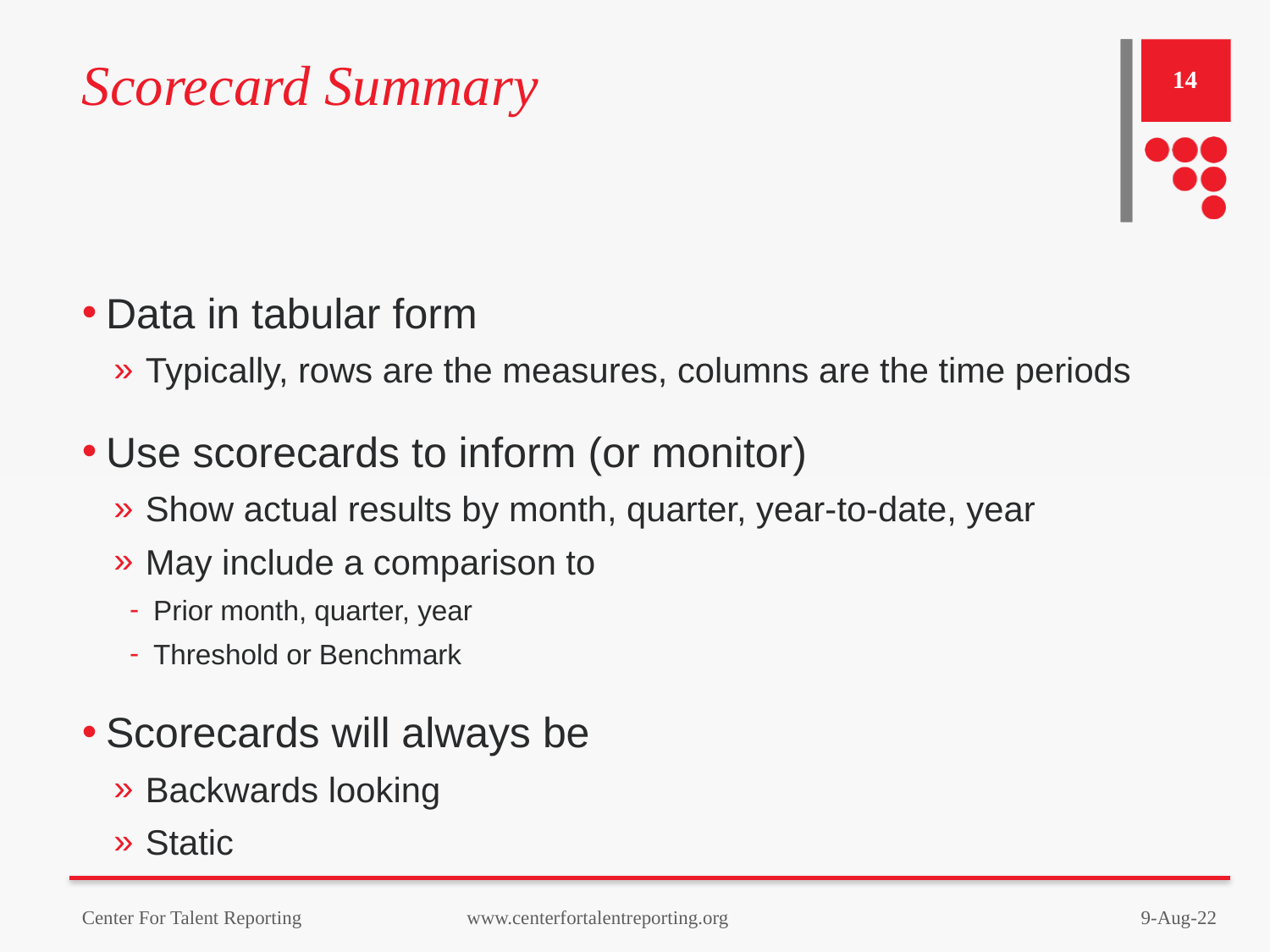

# Scorecard Summary
14
Data in tabular form
Typically, rows are the measures, columns are the time periods
Use scorecards to inform (or monitor)
Show actual results by month, quarter, year-to-date, year
May include a comparison to
Prior month, quarter, year
Threshold or Benchmark
Scorecards will always be
Backwards looking
Static

Center For Talent Reporting                                  www.centerfortalentreporting.org
9-Aug-22